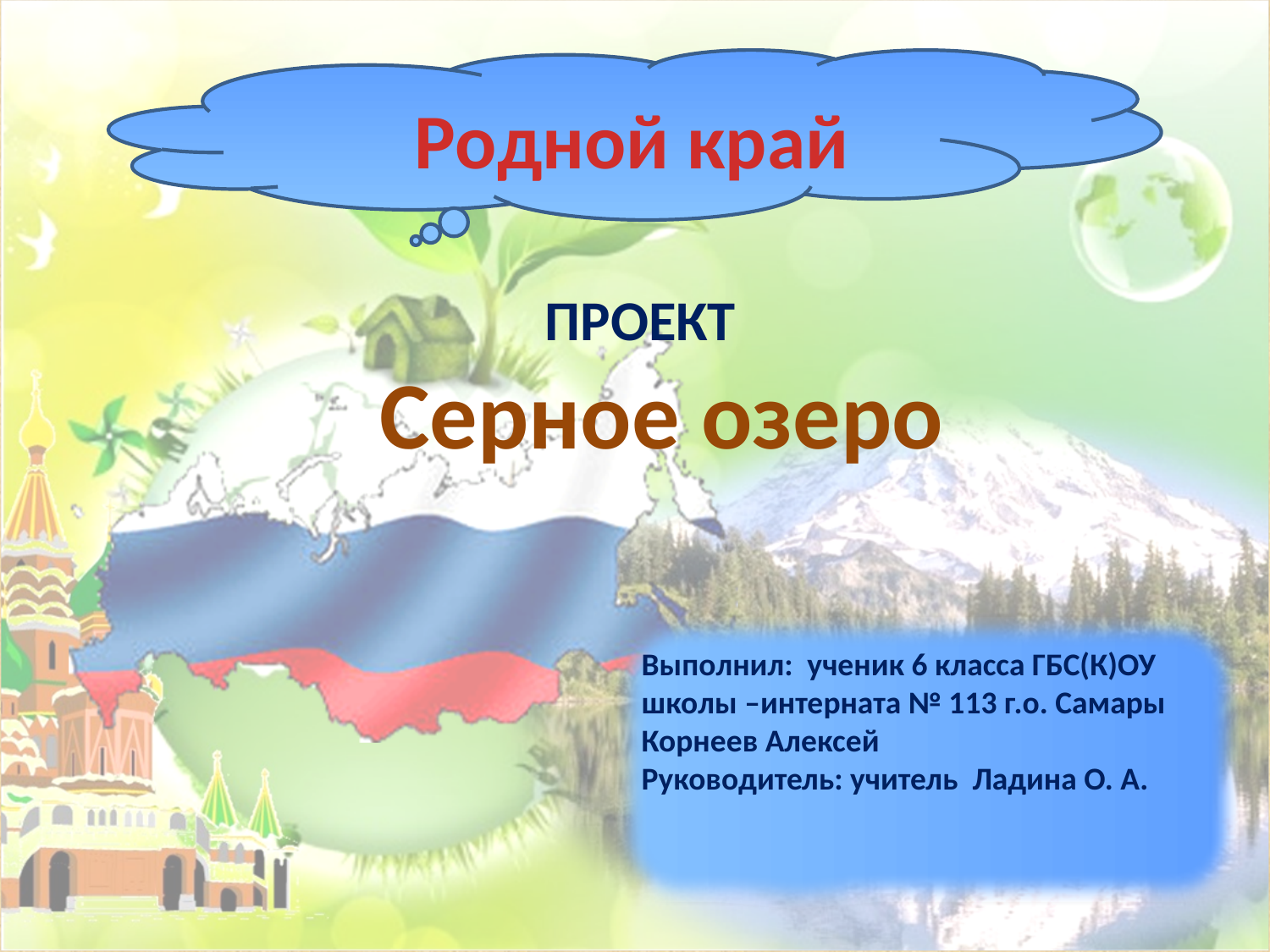

Родной край
  ПРОЕКТ
Серное озеро
Выполнил:  ученик 6 класса ГБС(К)ОУ школы –интерната № 113 г.о. Самары Корнеев Алексей
Руководитель: учитель  Ладина О. А.